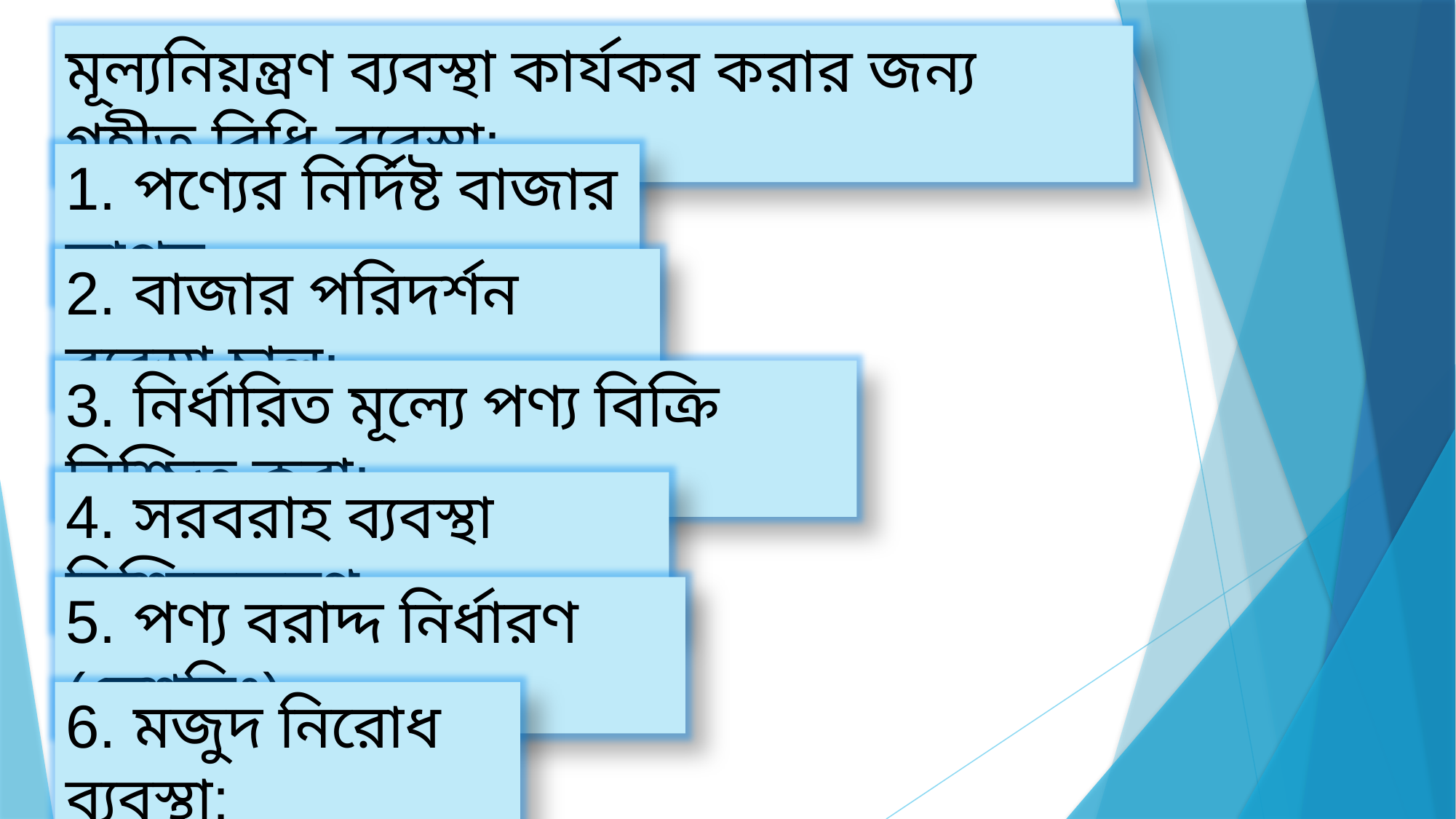

মূল্যনিয়ন্ত্রণ ব্যবস্থা কার্যকর করার জন্য গৃহীত বিধি-ব্যবস্থা:
1. পণ্যের নির্দিষ্ট বাজার স্থাপন:
2. বাজার পরিদর্শন ব্যবস্থা চালু:
3. নির্ধারিত মূল্যে পণ্য বিক্রি নিশ্চিত করা:
4. সরবরাহ ব্যবস্থা নিশ্চিতকরণ:
5. পণ্য বরাদ্দ নির্ধারণ (রেশনিং):
6. মজুদ নিরোধ ব্যবস্থা: